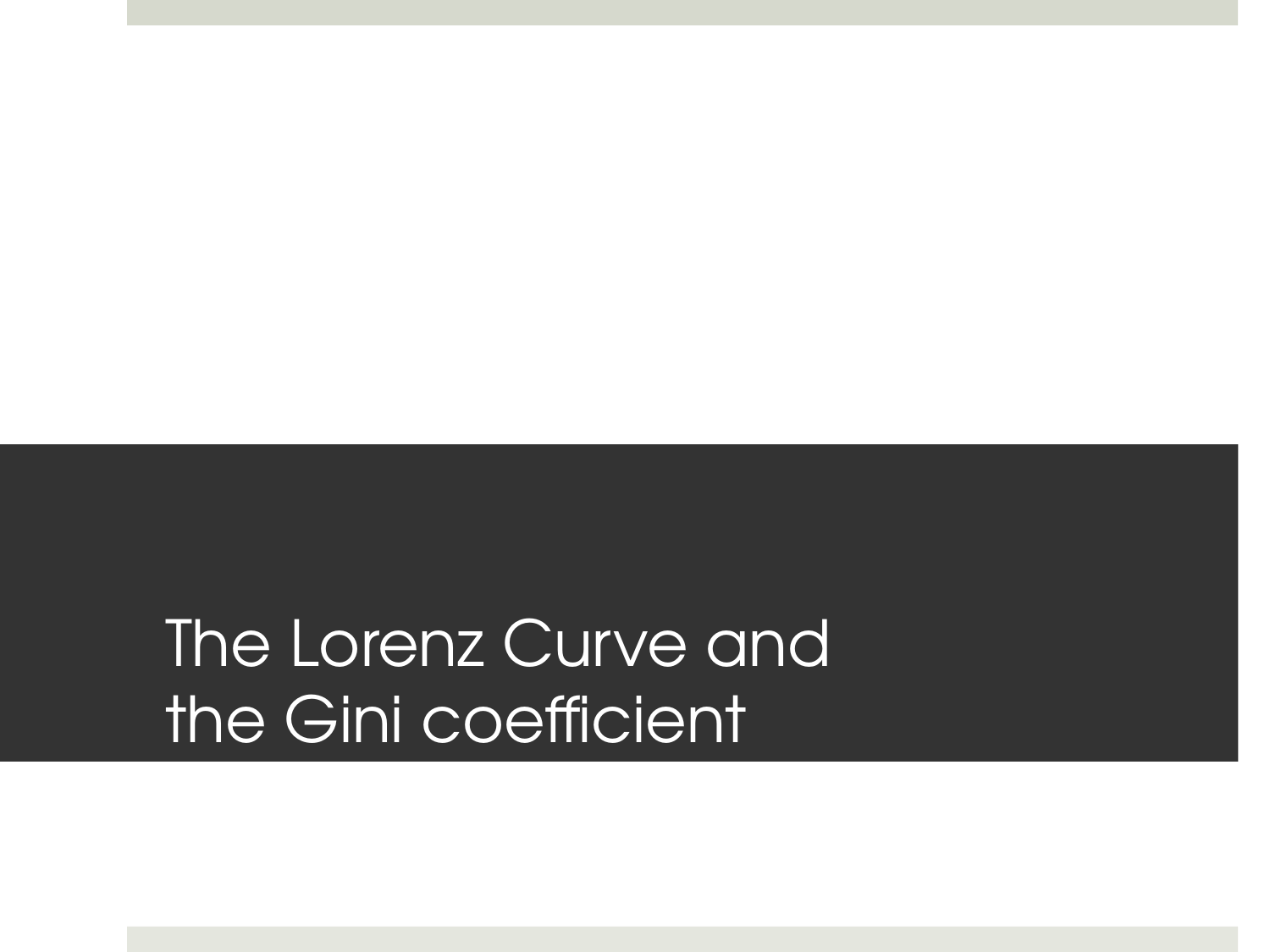

# The Lorenz Curve and the Gini coefficient